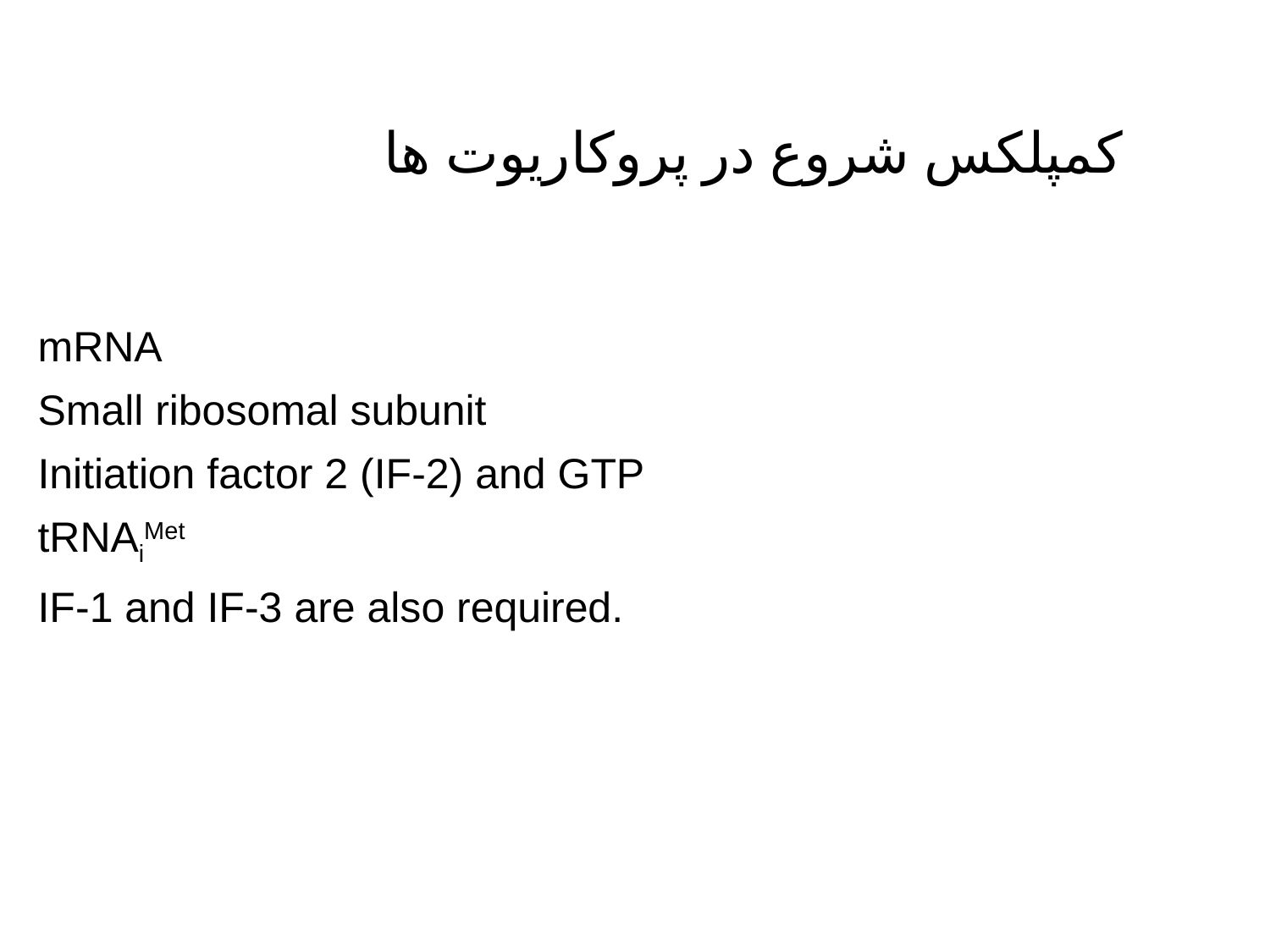

# کمپلکس شروع در پروکاریوت ها

mRNA
Small ribosomal subunit
Initiation factor 2 (IF-2) and GTP
tRNAiMet
IF-1 and IF-3 are also required.